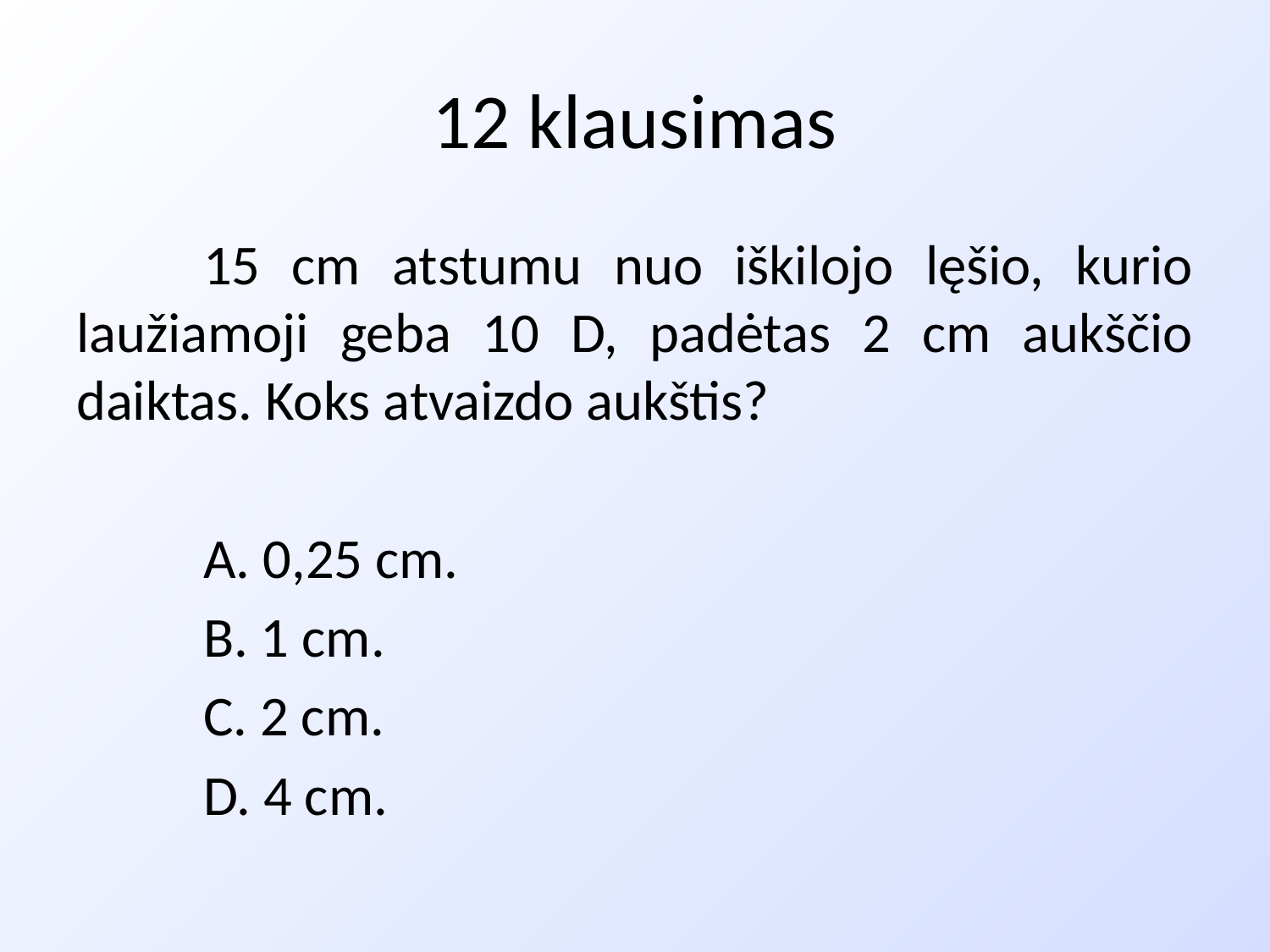

# 12 klausimas
	15 cm atstumu nuo iškilojo lęšio, kurio laužiamoji geba 10 D, padėtas 2 cm aukščio daiktas. Koks atvaizdo aukštis?

	A. 0,25 cm.
	B. 1 cm.
	C. 2 cm.
	D. 4 cm.